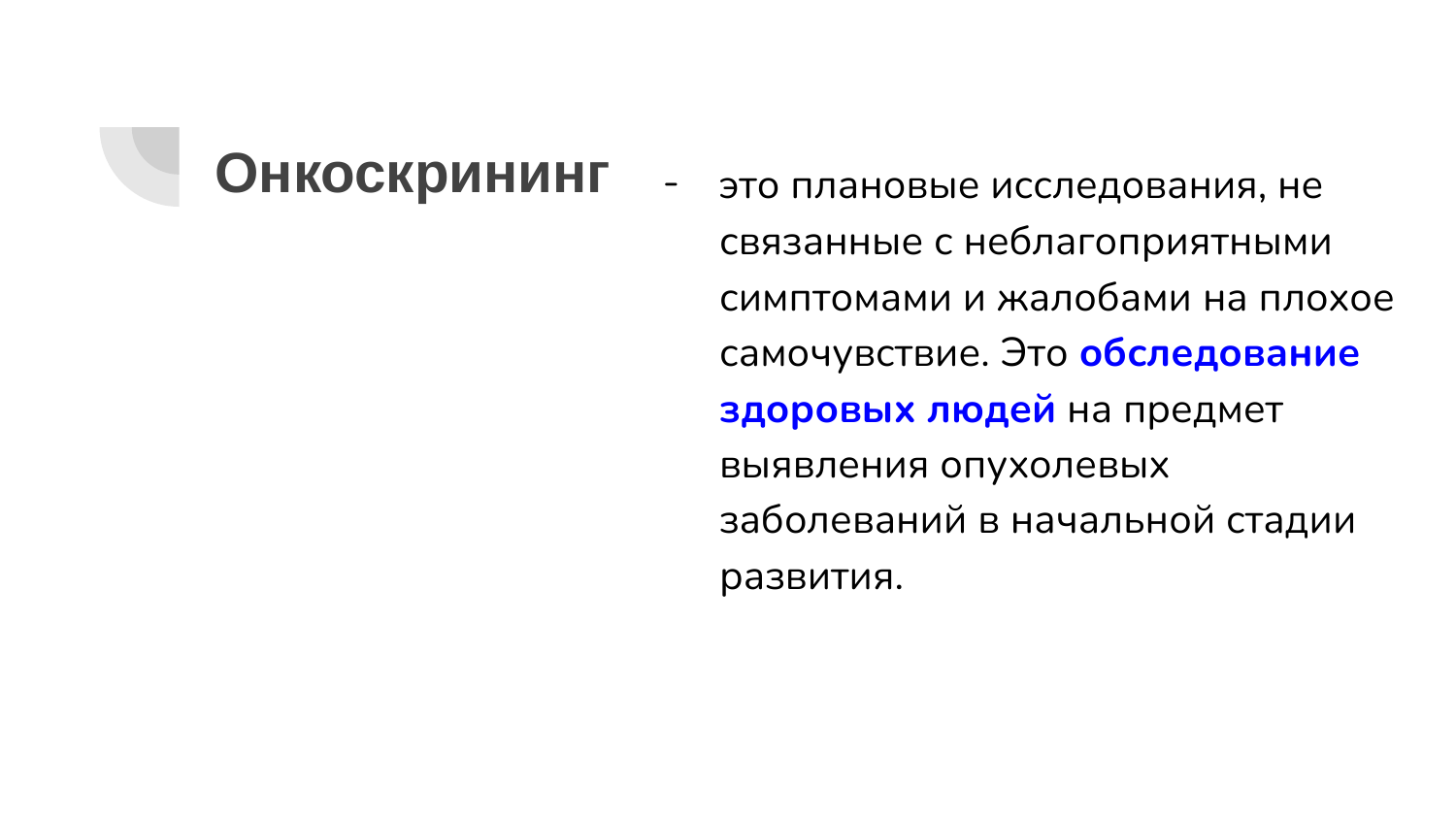

# Онкоскрининг
это плановые исследования, не связанные с неблагоприятными симптомами и жалобами на плохое самочувствие. Это обследование здоровых людей на предмет выявления опухолевых заболеваний в начальной стадии развития.